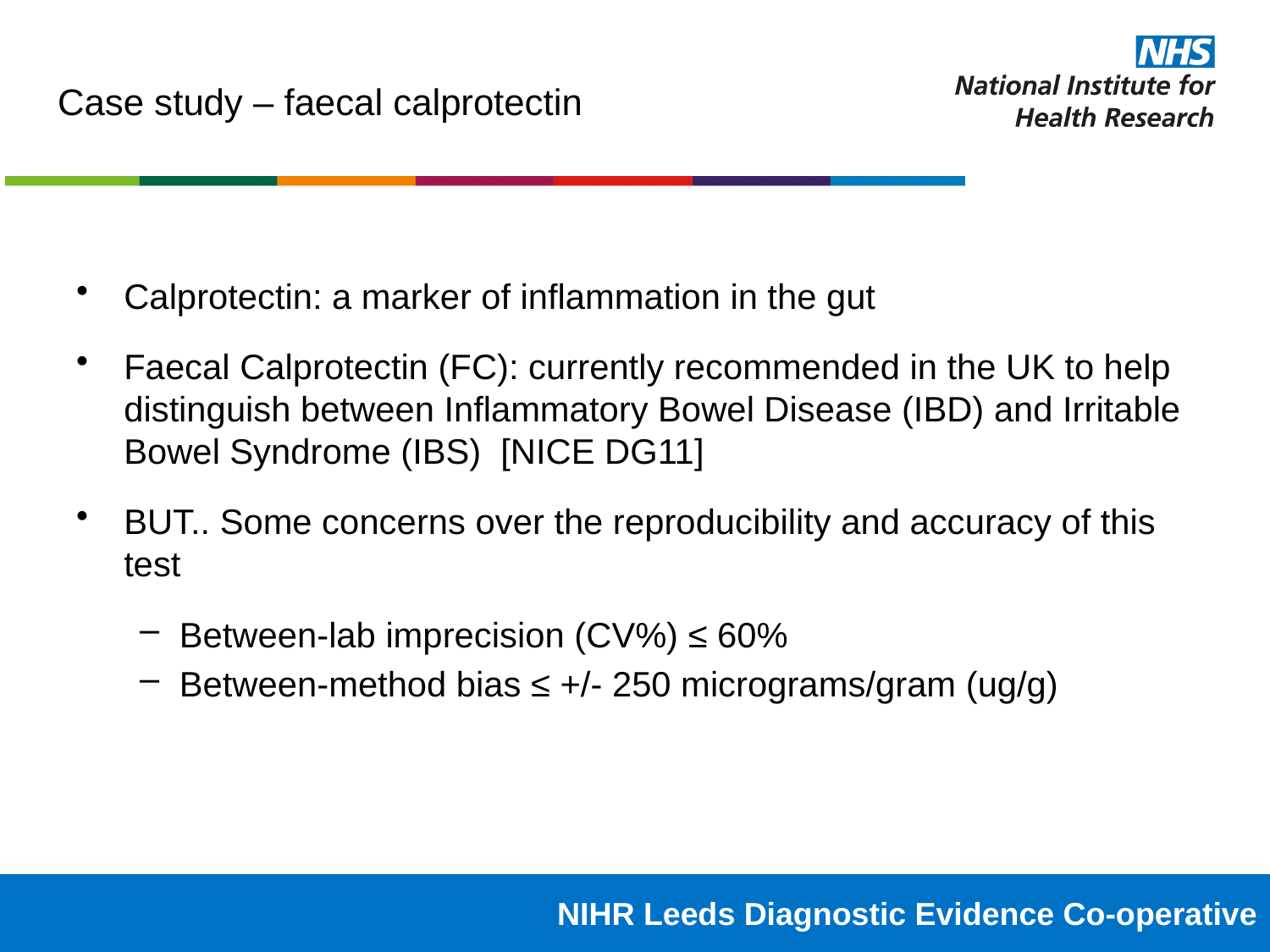

Case study – faecal calprotectin
Calprotectin: a marker of inflammation in the gut
Faecal Calprotectin (FC): currently recommended in the UK to help distinguish between Inflammatory Bowel Disease (IBD) and Irritable Bowel Syndrome (IBS)  [NICE DG11]
BUT.. Some concerns over the reproducibility and accuracy of this test
Between-lab imprecision (CV%) ≤ 60%
Between-method bias ≤ +/- 250 micrograms/gram (ug/g)